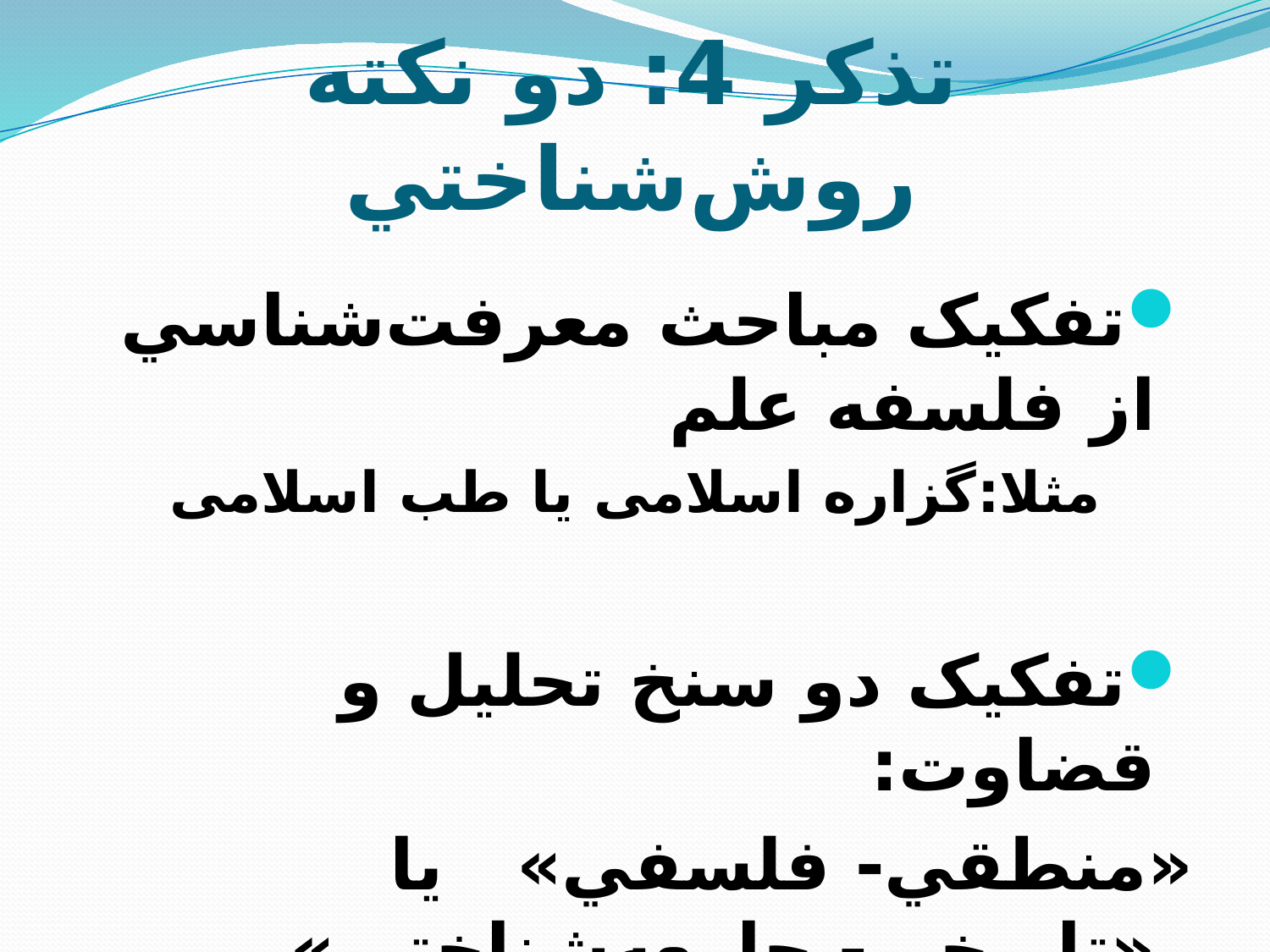

# تذکر 4: دو نکته روش‌شناختي
تفکيک مباحث معرفت‌شناسي از فلسفه علم
مثلا:‌گزاره اسلامی يا طب اسلامی

تفکيک دو سنخ تحليل و قضاوت:
«منطقي- فلسفي»   يا   «تاريخي- جامعه‌شناختي»
مثلا: آیا طب اسلامی باید به روشهای طب مدرن تن دهد؟